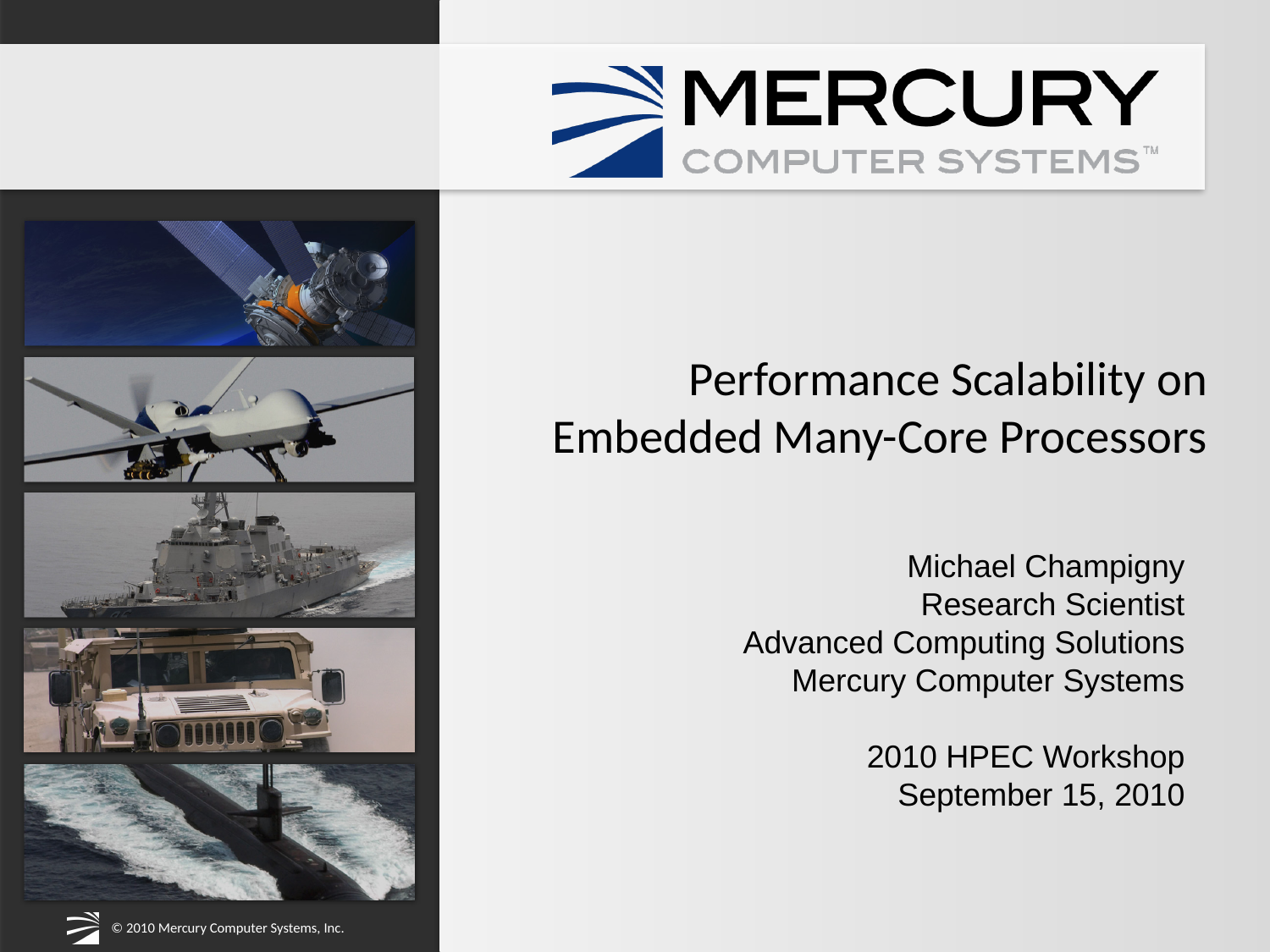

# Performance Scalability on Embedded Many-Core Processors
Michael Champigny
Research Scientist
Advanced Computing Solutions
Mercury Computer Systems

2010 HPEC Workshop
September 15, 2010